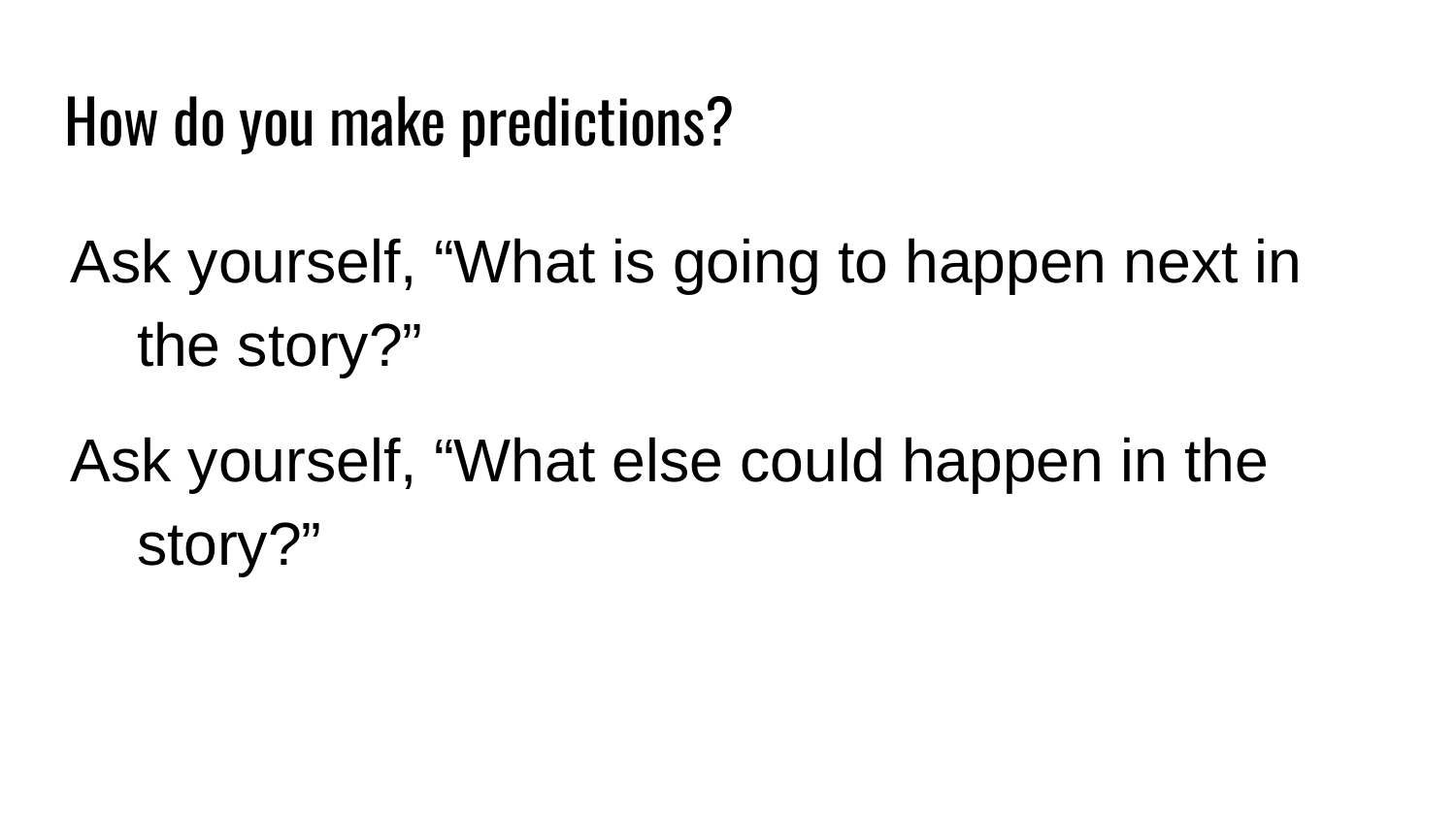

# How do you make predictions?
Ask yourself, “What is going to happen next in the story?”
Ask yourself, “What else could happen in the story?”